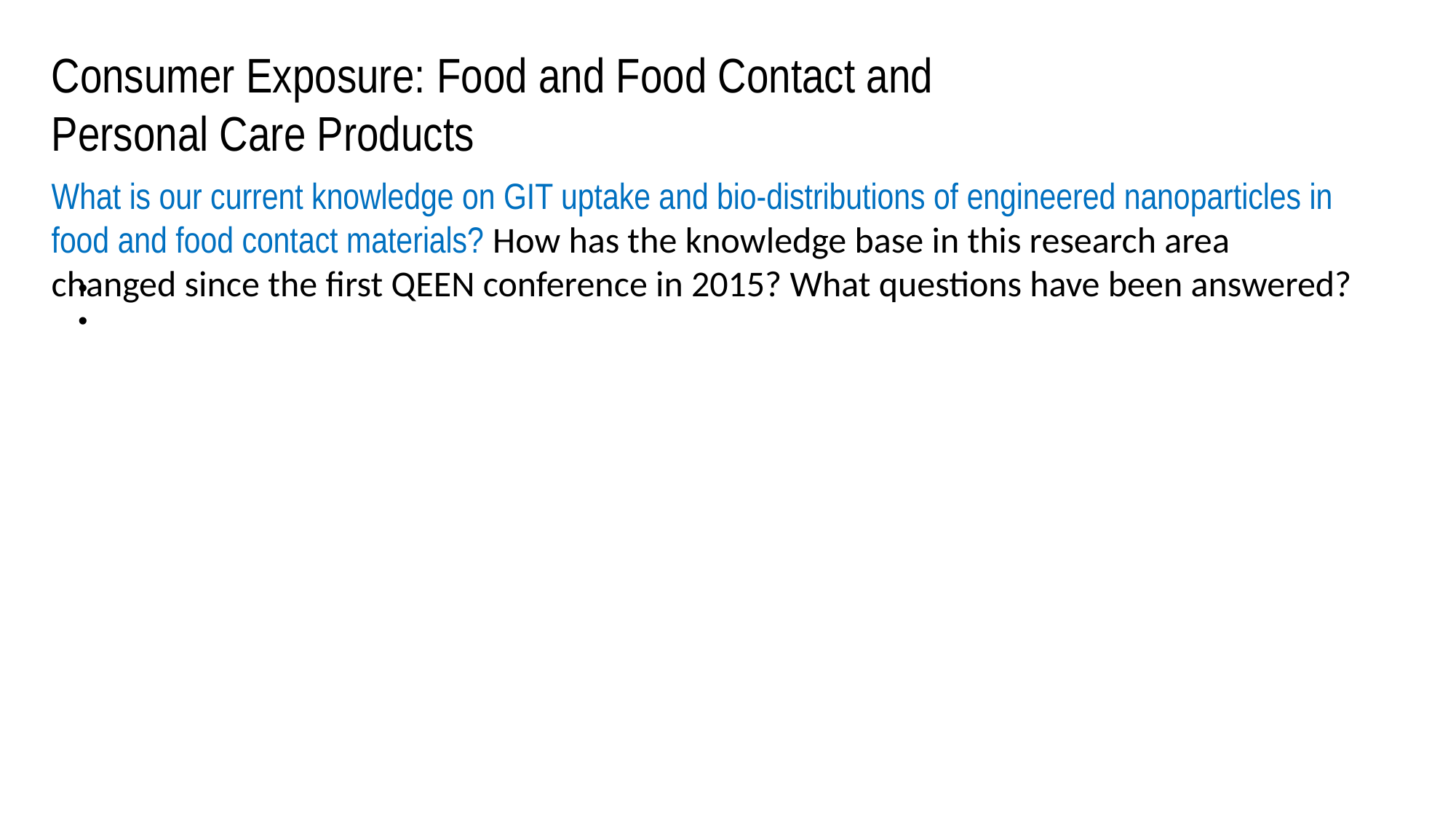

Consumer Exposure: Food and Food Contact and Personal Care Products
What is our current knowledge on GIT uptake and bio-distributions of engineered nanoparticles in food and food contact materials? How has the knowledge base in this research area changed since the first QEEN conference in 2015? What questions have been answered?